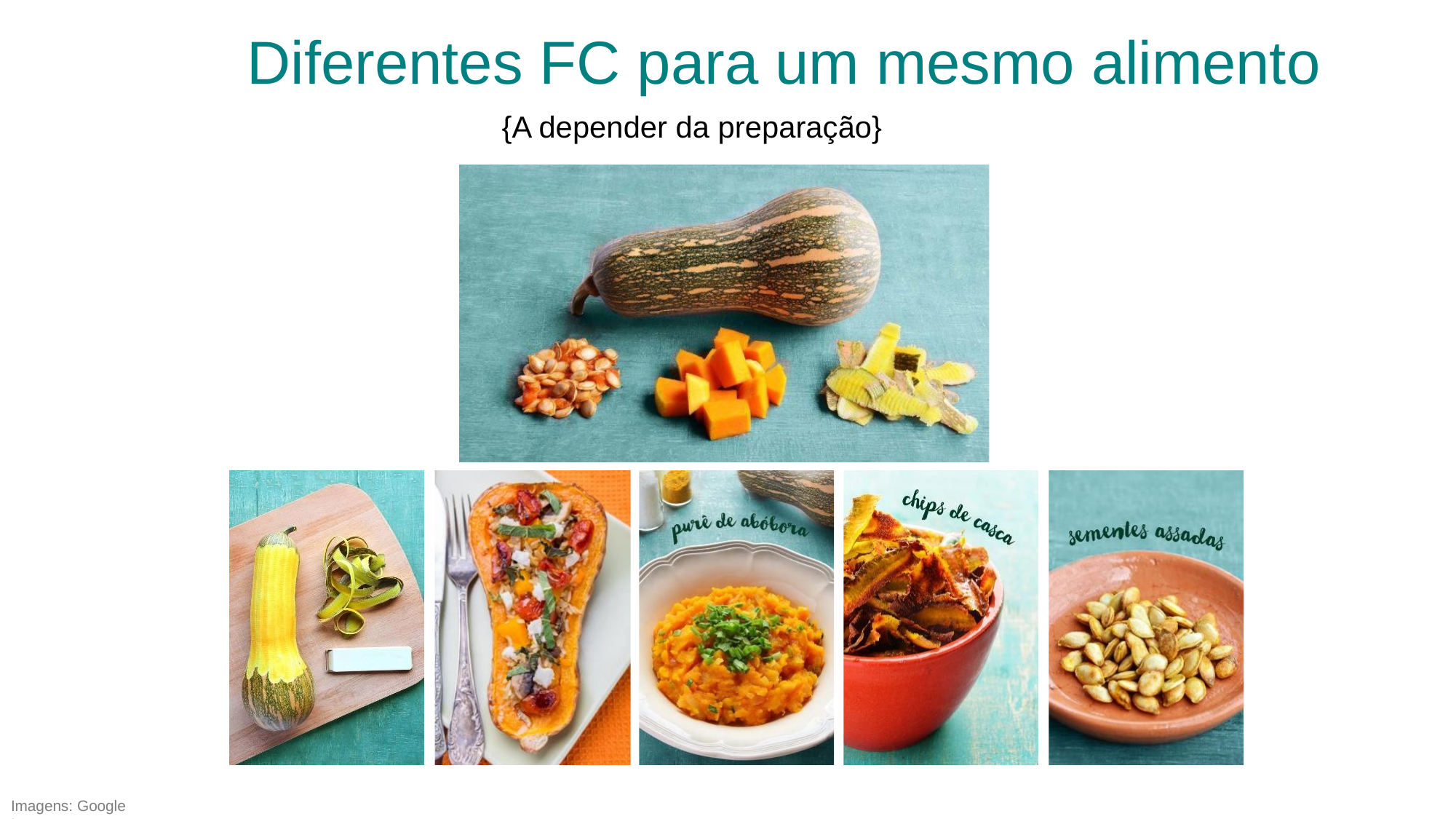

Diferentes FC para um mesmo alimento
{A depender da preparação}

Imagens: Google Images.